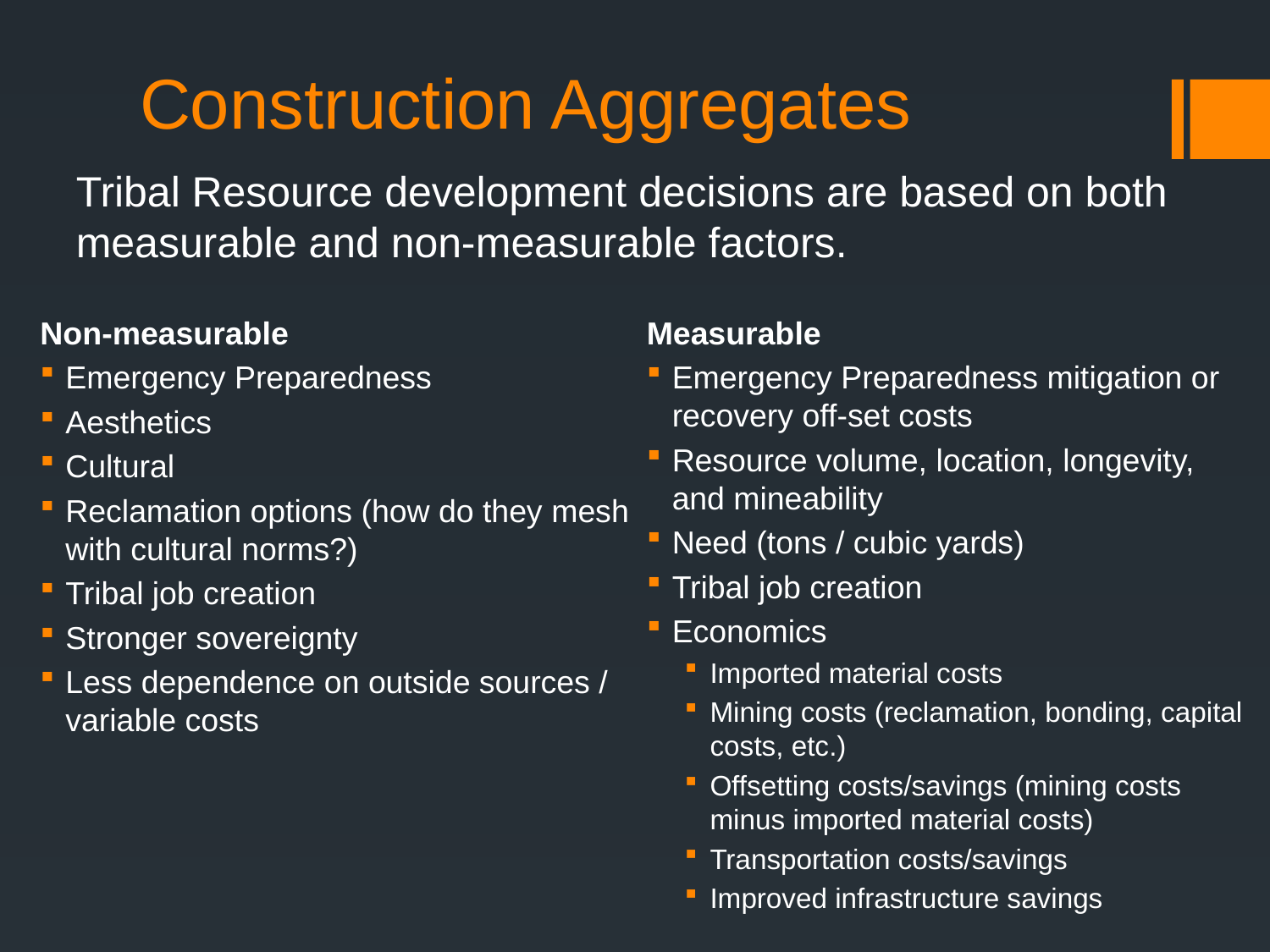

# Construction Aggregates
Tribal Resource development decisions are based on both measurable and non-measurable factors.
Non-measurable
Emergency Preparedness
Aesthetics
Cultural
Reclamation options (how do they mesh with cultural norms?)
Tribal job creation
Stronger sovereignty
Less dependence on outside sources / variable costs

Measurable
Emergency Preparedness mitigation or recovery off-set costs
Resource volume, location, longevity, and mineability
Need (tons / cubic yards)
Tribal job creation
Economics
Imported material costs
Mining costs (reclamation, bonding, capital costs, etc.)
Offsetting costs/savings (mining costs minus imported material costs)
Transportation costs/savings
Improved infrastructure savings